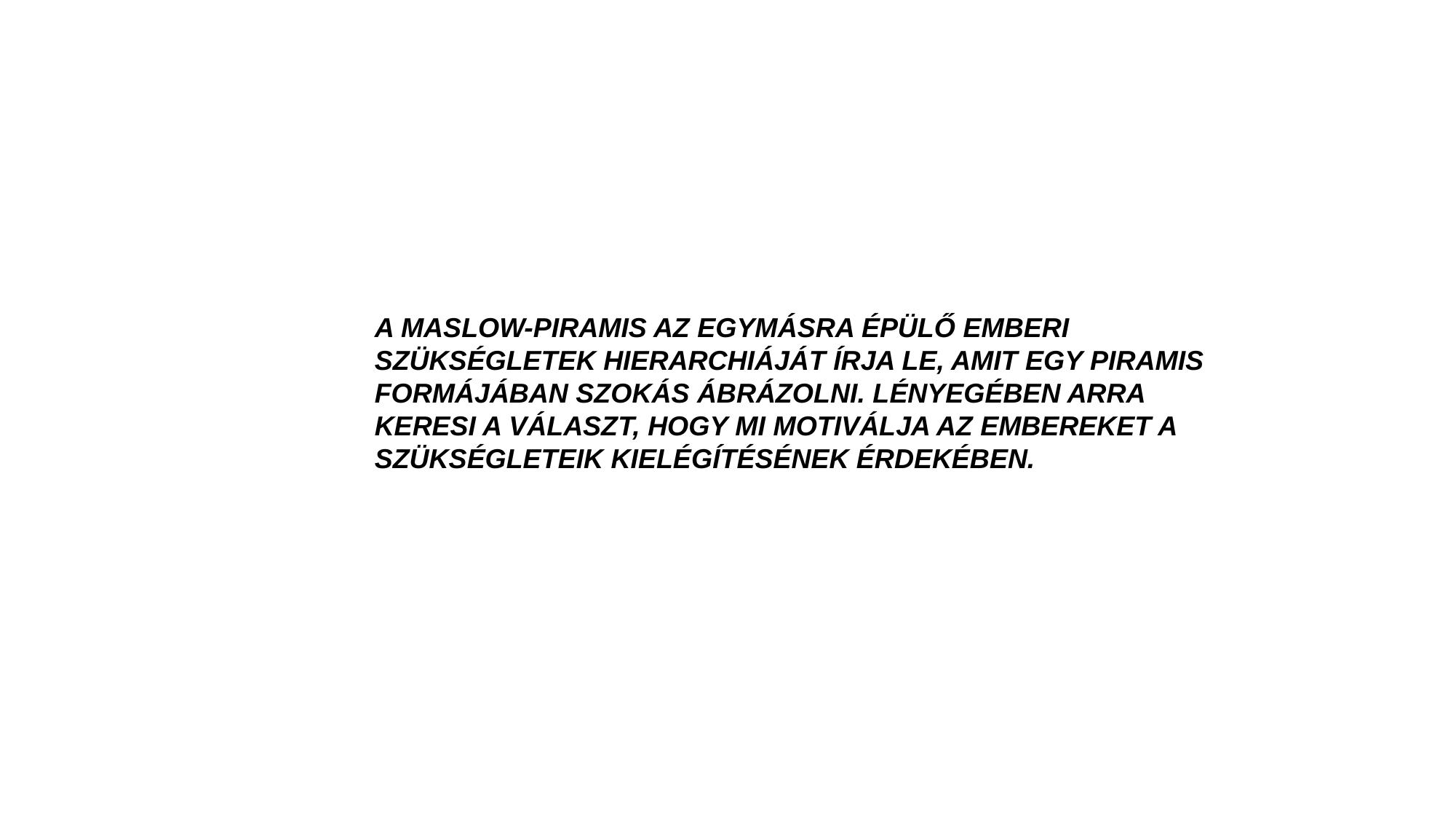

A MASLOW-PIRAMIS AZ EGYMÁSRA ÉPÜLŐ EMBERI SZÜKSÉGLETEK HIERARCHIÁJÁT ÍRJA LE, AMIT EGY PIRAMIS FORMÁJÁBAN SZOKÁS ÁBRÁZOLNI. LÉNYEGÉBEN ARRA KERESI A VÁLASZT, HOGY MI MOTIVÁLJA AZ EMBEREKET A SZÜKSÉGLETEIK KIELÉGÍTÉSÉNEK ÉRDEKÉBEN.